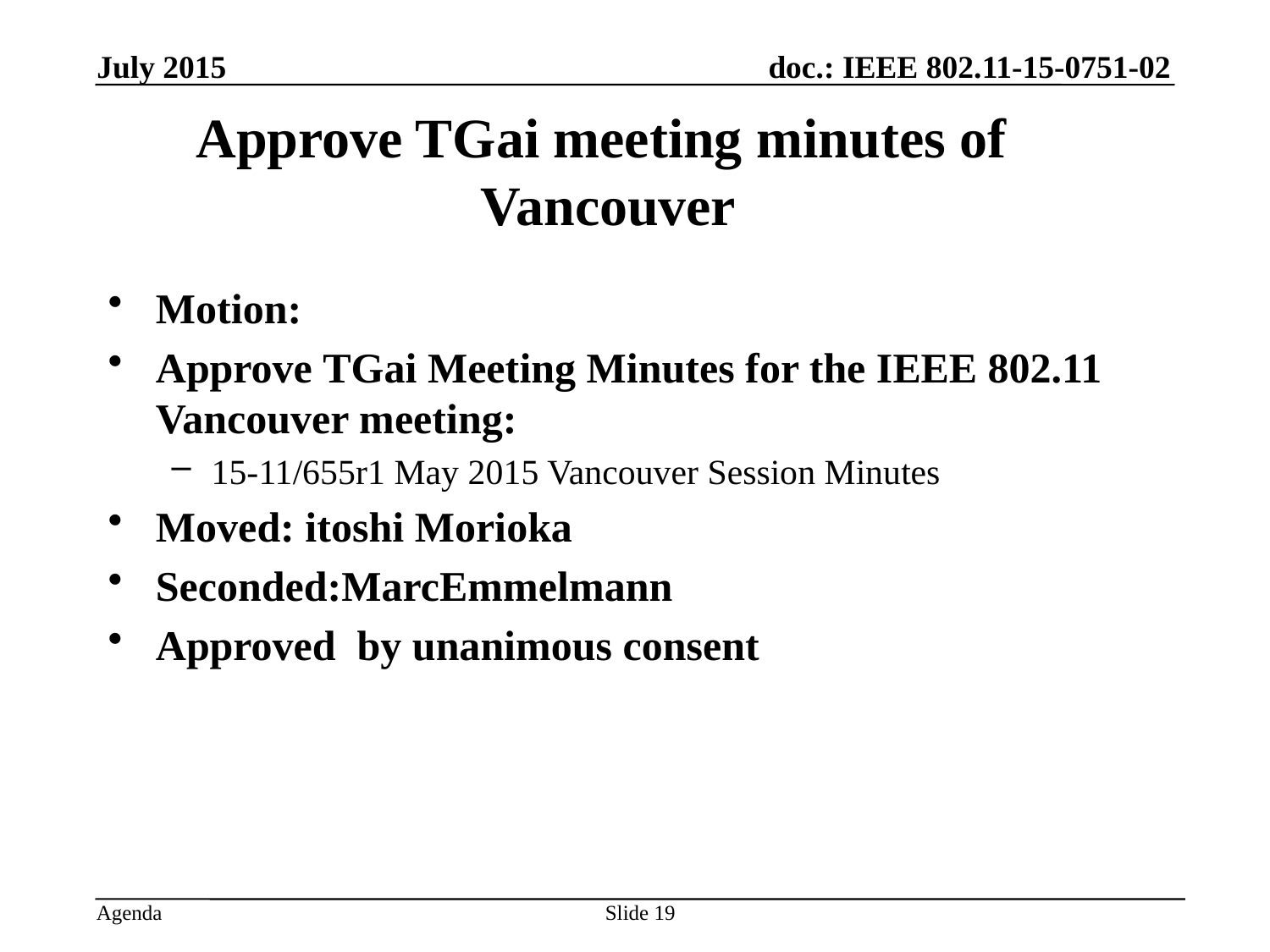

July 2015
# Approve TGai meeting minutes of Vancouver
Motion:
Approve TGai Meeting Minutes for the IEEE 802.11 Vancouver meeting:
15-11/655r1 May 2015 Vancouver Session Minutes
Moved: itoshi Morioka
Seconded:MarcEmmelmann
Approved  by unanimous consent

Approved  by unanimous consent

Slide 19